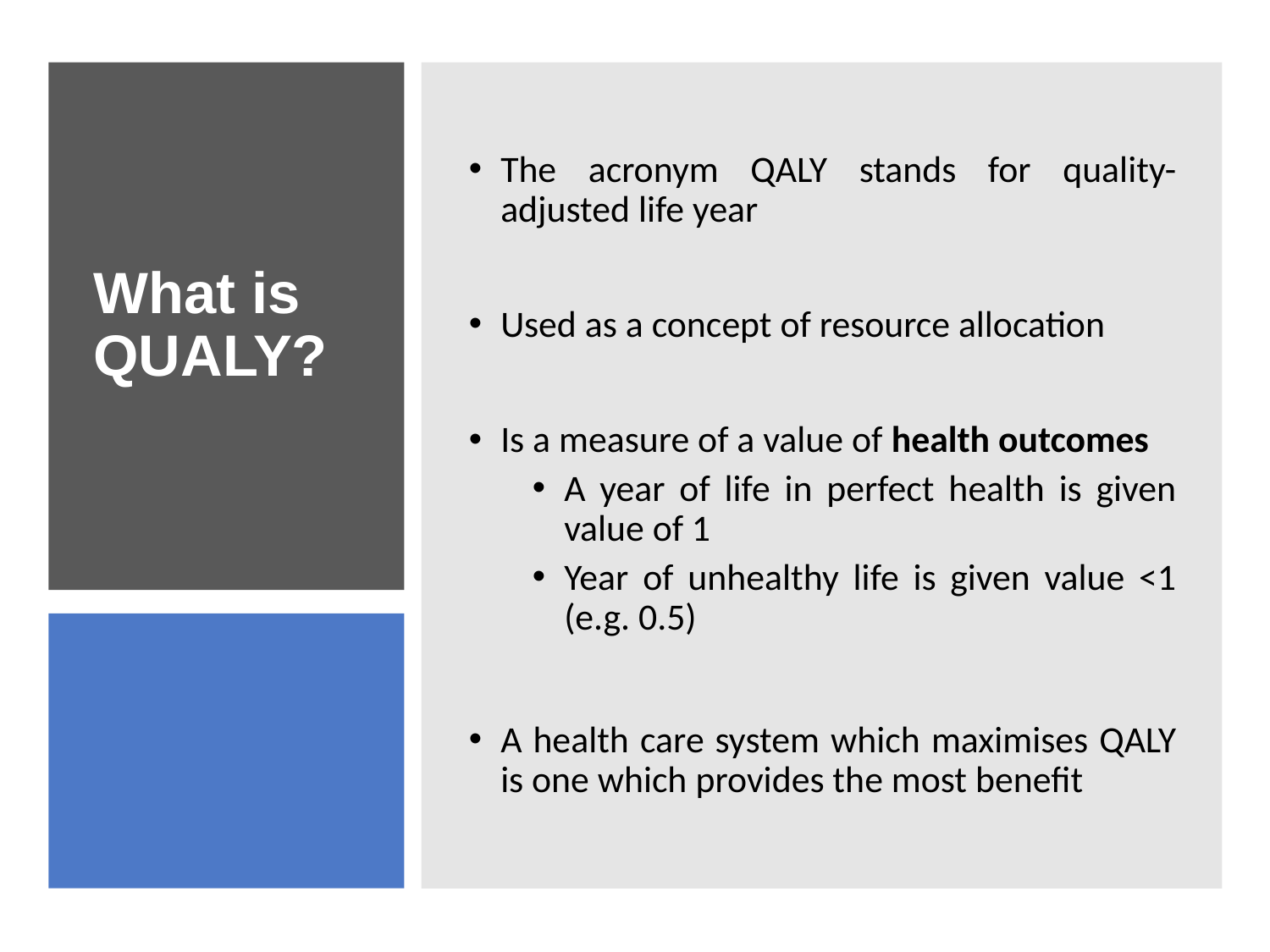

The acronym QALY stands for quality-adjusted life year

Used as a concept of resource allocation

Is a measure of a value of health outcomes
A year of life in perfect health is given value of 1
Year of unhealthy life is given value <1 (e.g. 0.5)

A health care system which maximises QALY is one which provides the most benefit
# What is QUALY?